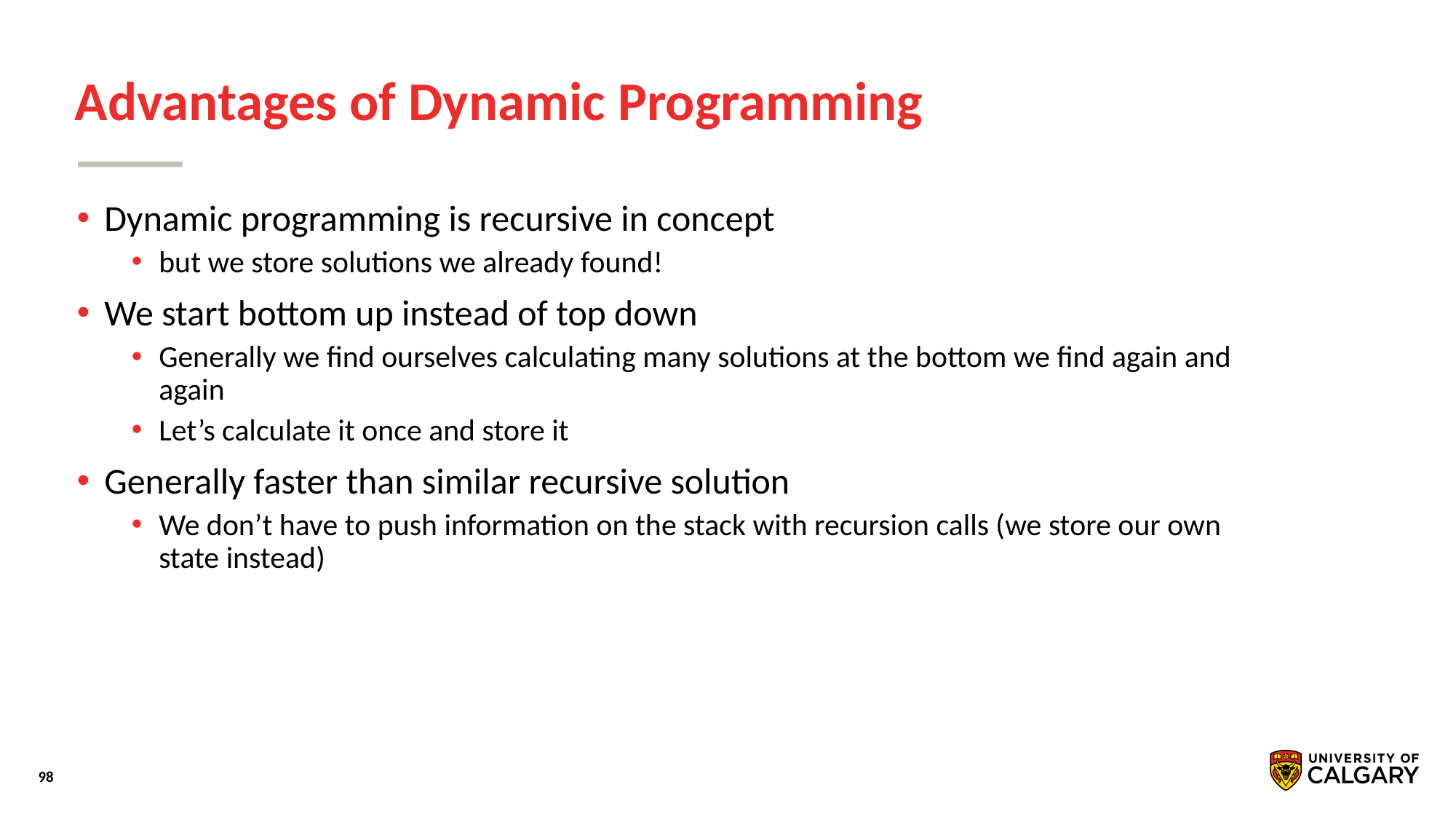

# Advantages of Dynamic Programming
Dynamic programming is recursive in concept
but we store solutions we already found!
We start bottom up instead of top down
Generally we find ourselves calculating many solutions at the bottom we find again and again
Let’s calculate it once and store it
Generally faster than similar recursive solution
We don’t have to push information on the stack with recursion calls (we store our own state instead)